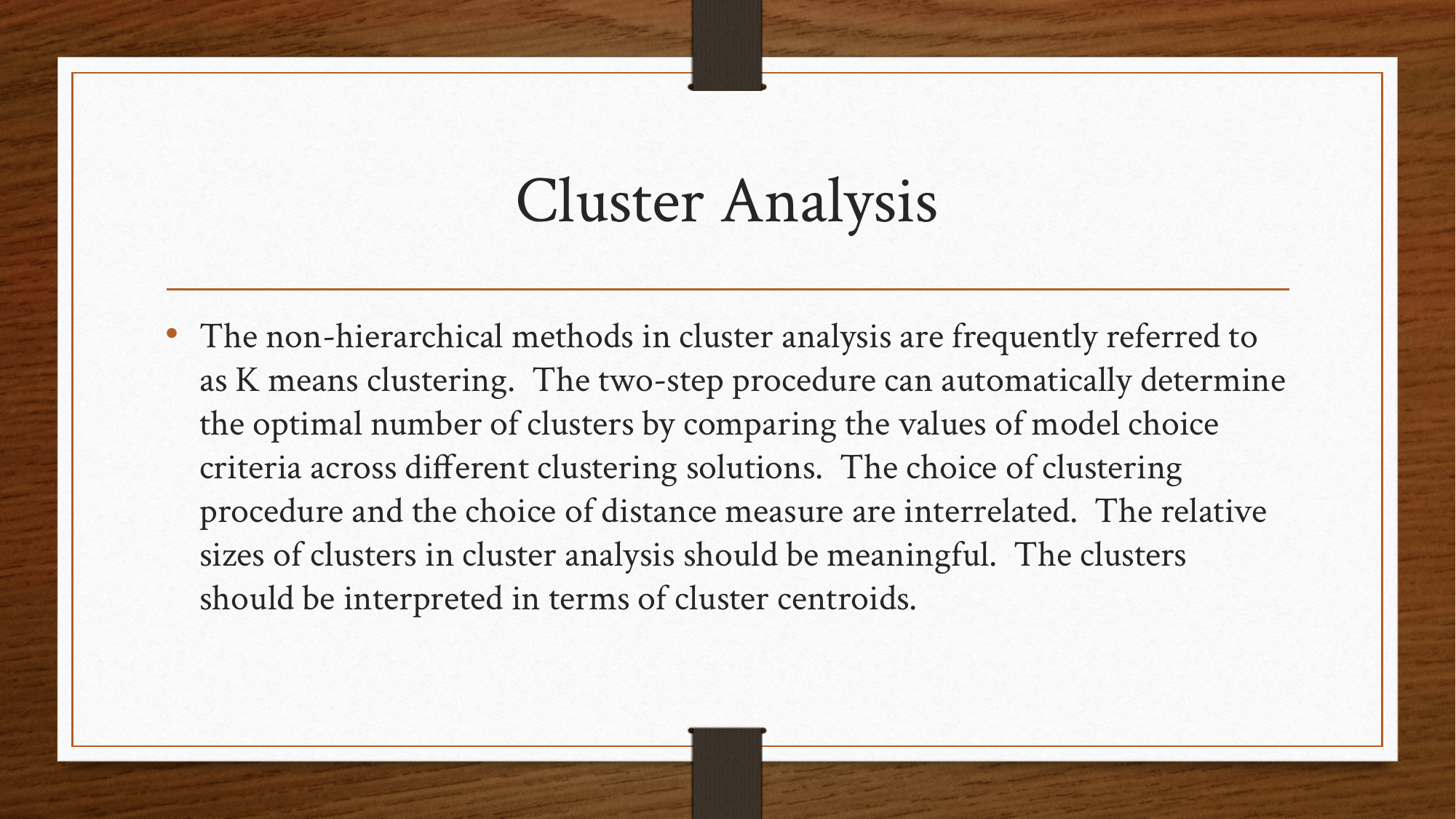

# Cluster Analysis
The non-hierarchical methods in cluster analysis are frequently referred to as K means clustering.  The two-step procedure can automatically determine the optimal number of clusters by comparing the values of model choice criteria across different clustering solutions.  The choice of clustering procedure and the choice of distance measure are interrelated.  The relative sizes of clusters in cluster analysis should be meaningful.  The clusters should be interpreted in terms of cluster centroids.